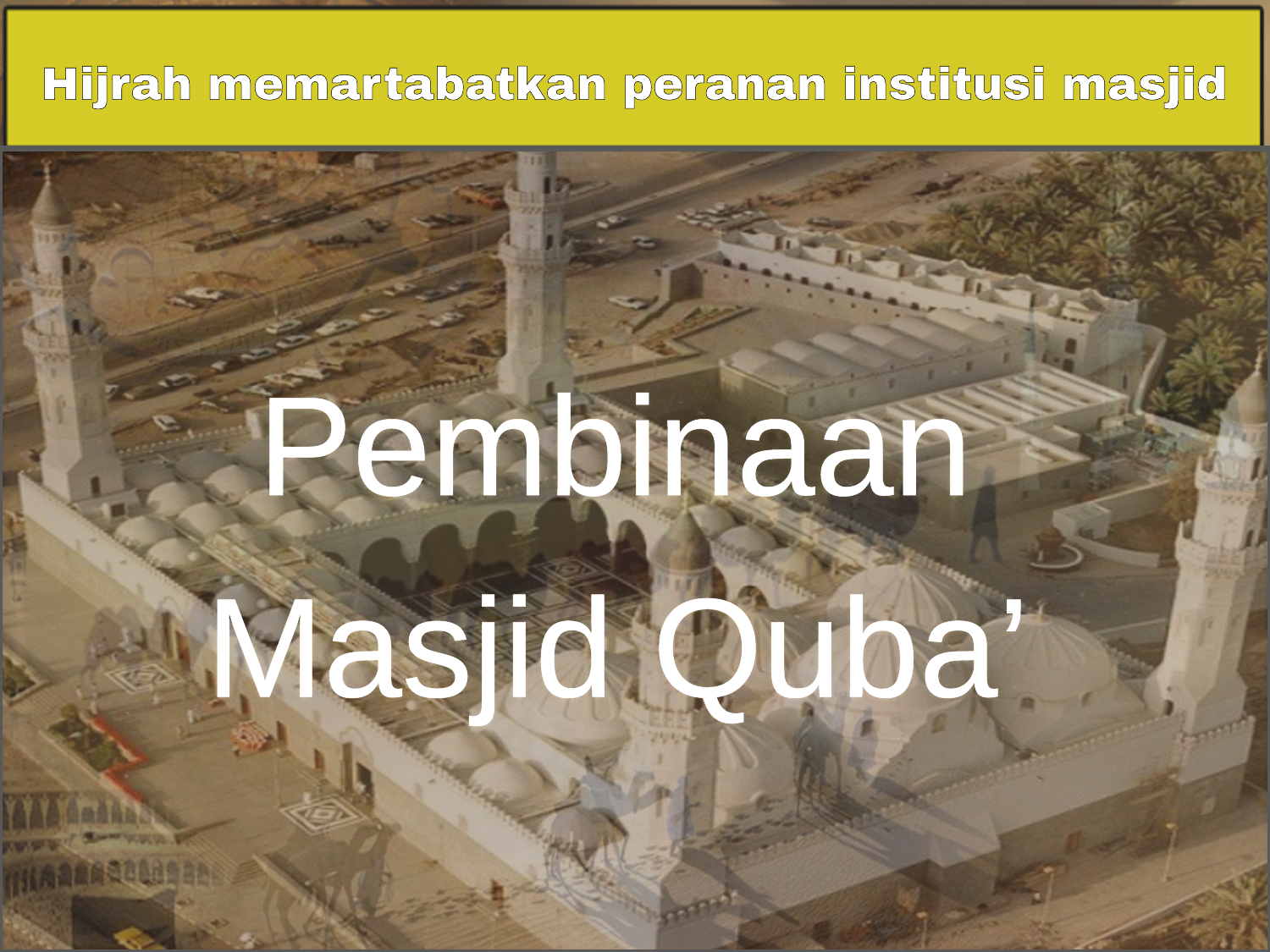

Hijrah memartabatkan peranan institusi masjid
Pembinaan
Masjid Quba’